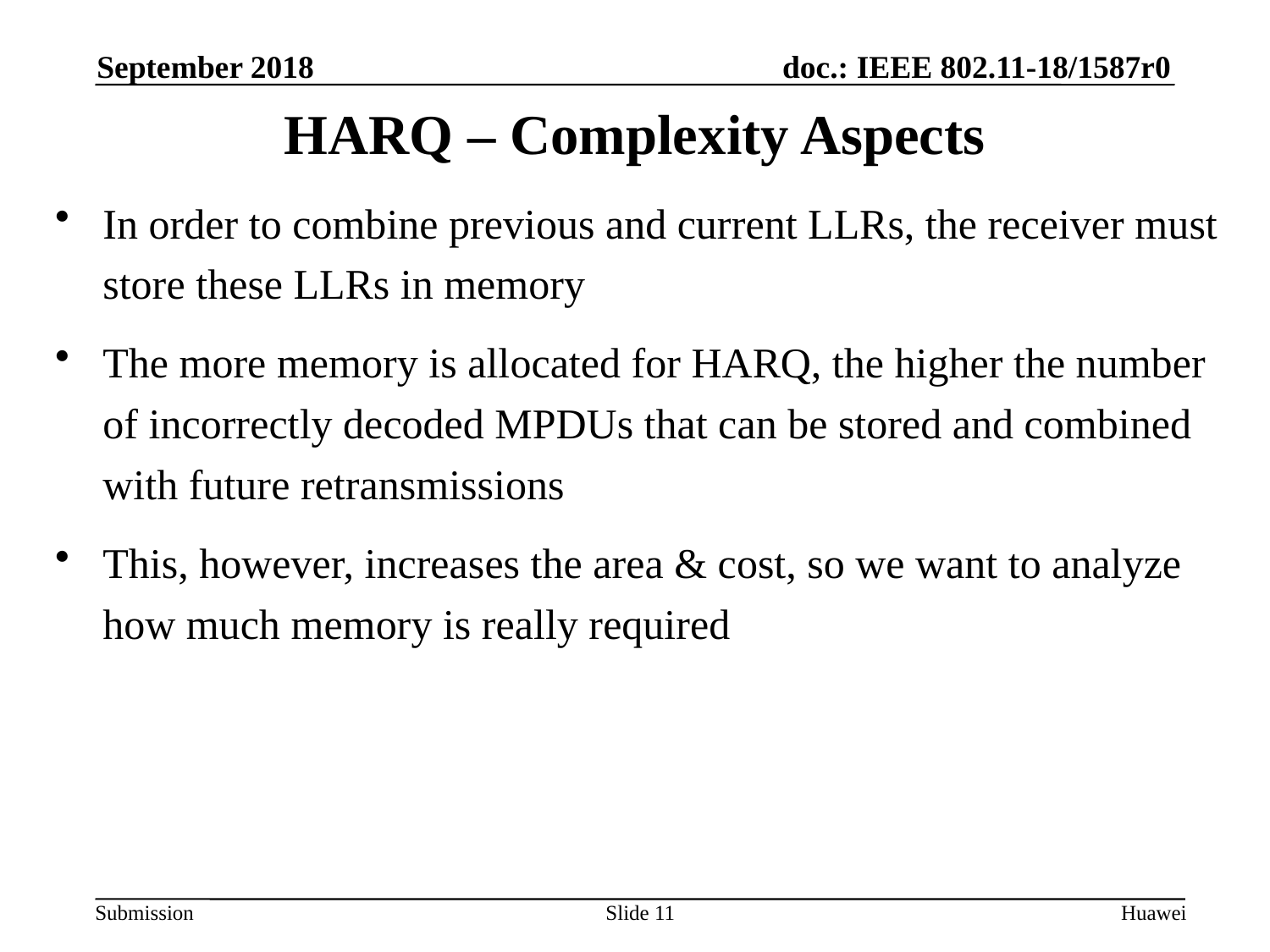

September 2018
# HARQ – Complexity Aspects
In order to combine previous and current LLRs, the receiver must store these LLRs in memory
The more memory is allocated for HARQ, the higher the number of incorrectly decoded MPDUs that can be stored and combined with future retransmissions
This, however, increases the area & cost, so we want to analyze how much memory is really required
Slide 11
Huawei